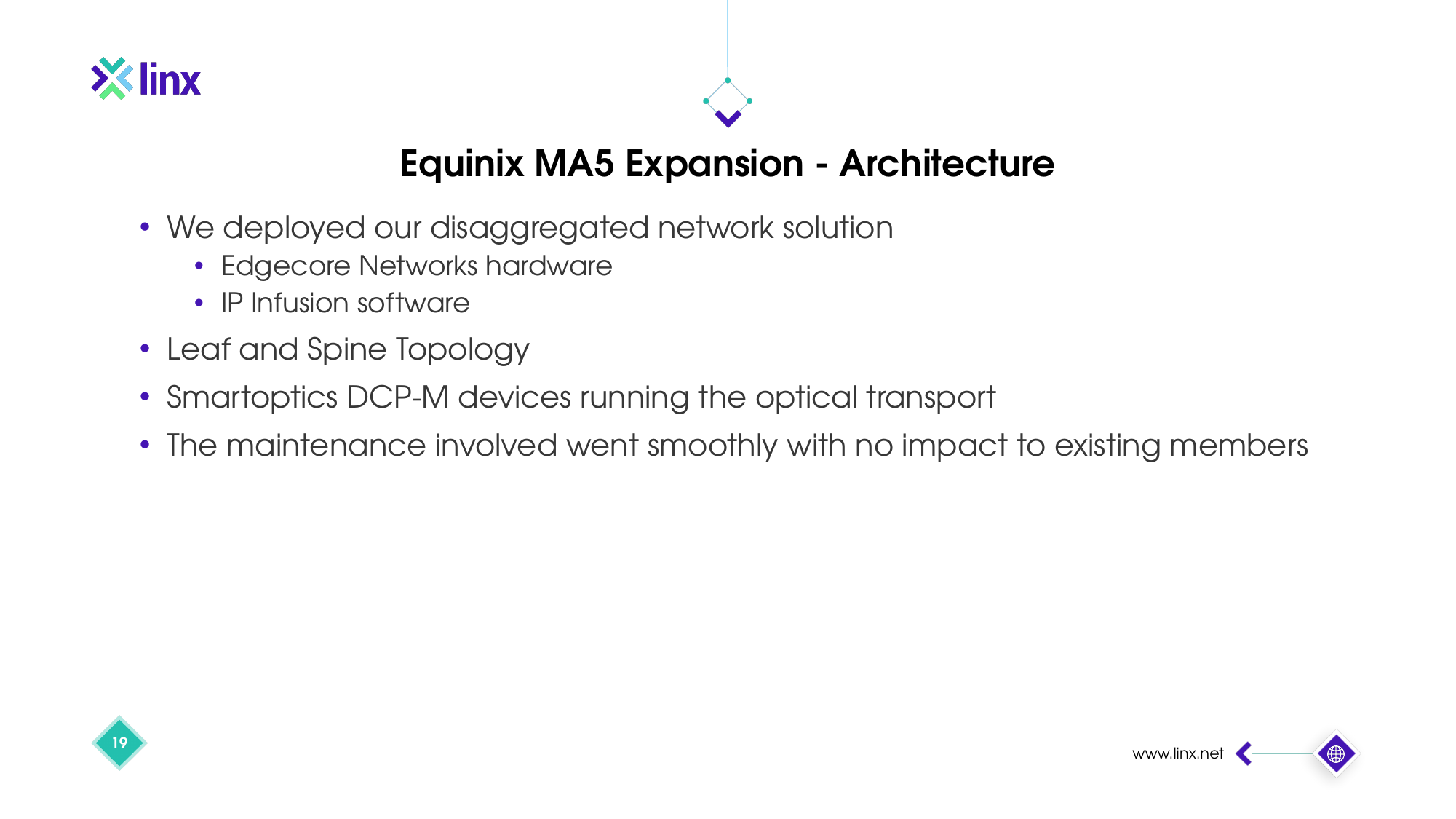

Equinix MA5 Expansion - Architecture
We deployed our disaggregated network solution
Edgecore Networks hardware
IP Infusion software
Leaf and Spine Topology
Smartoptics DCP-M devices running the optical transport
The maintenance involved went smoothly with no impact to existing members